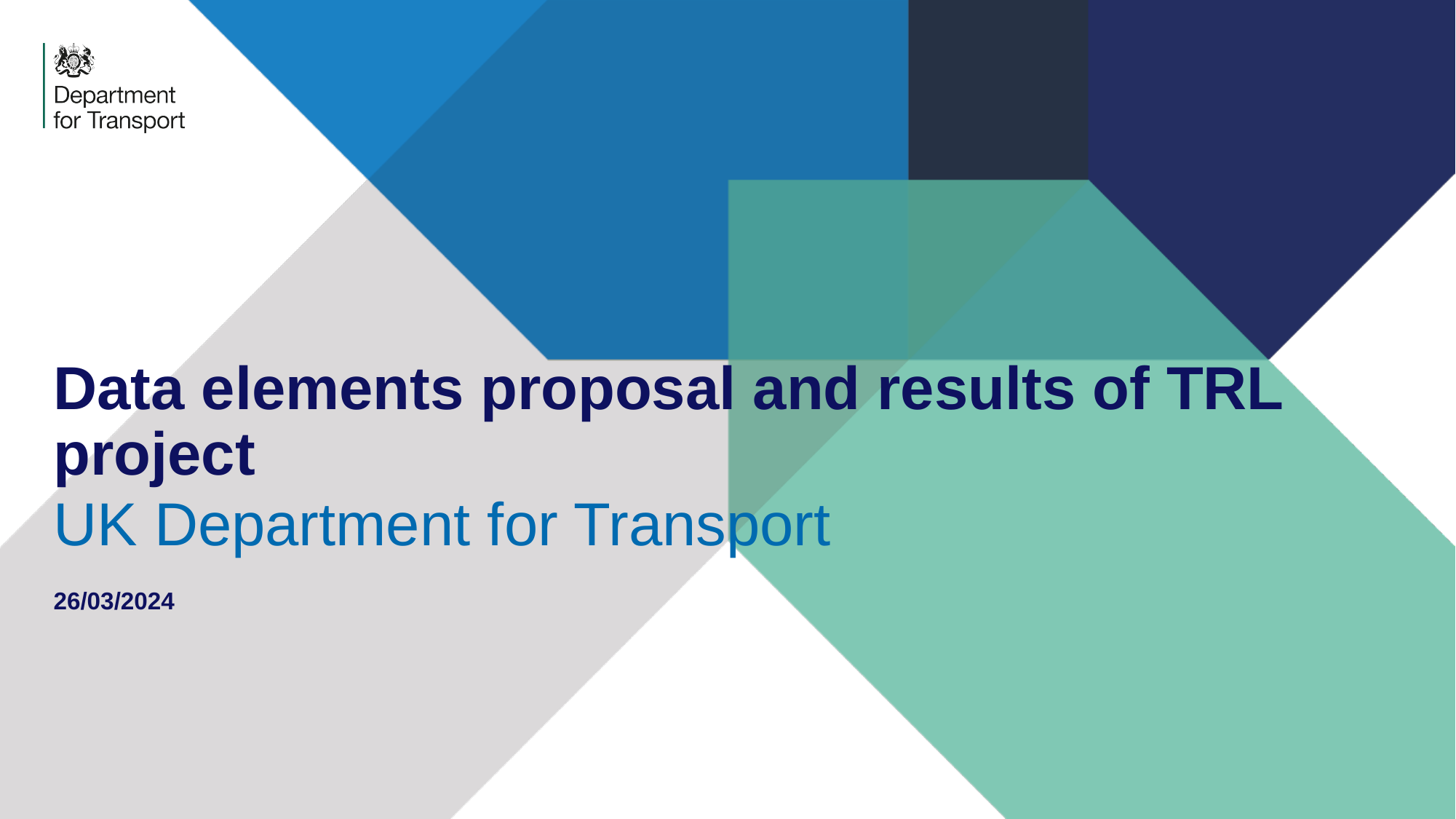

# Data elements proposal and results of TRL project
UK Department for Transport
26/03/2024